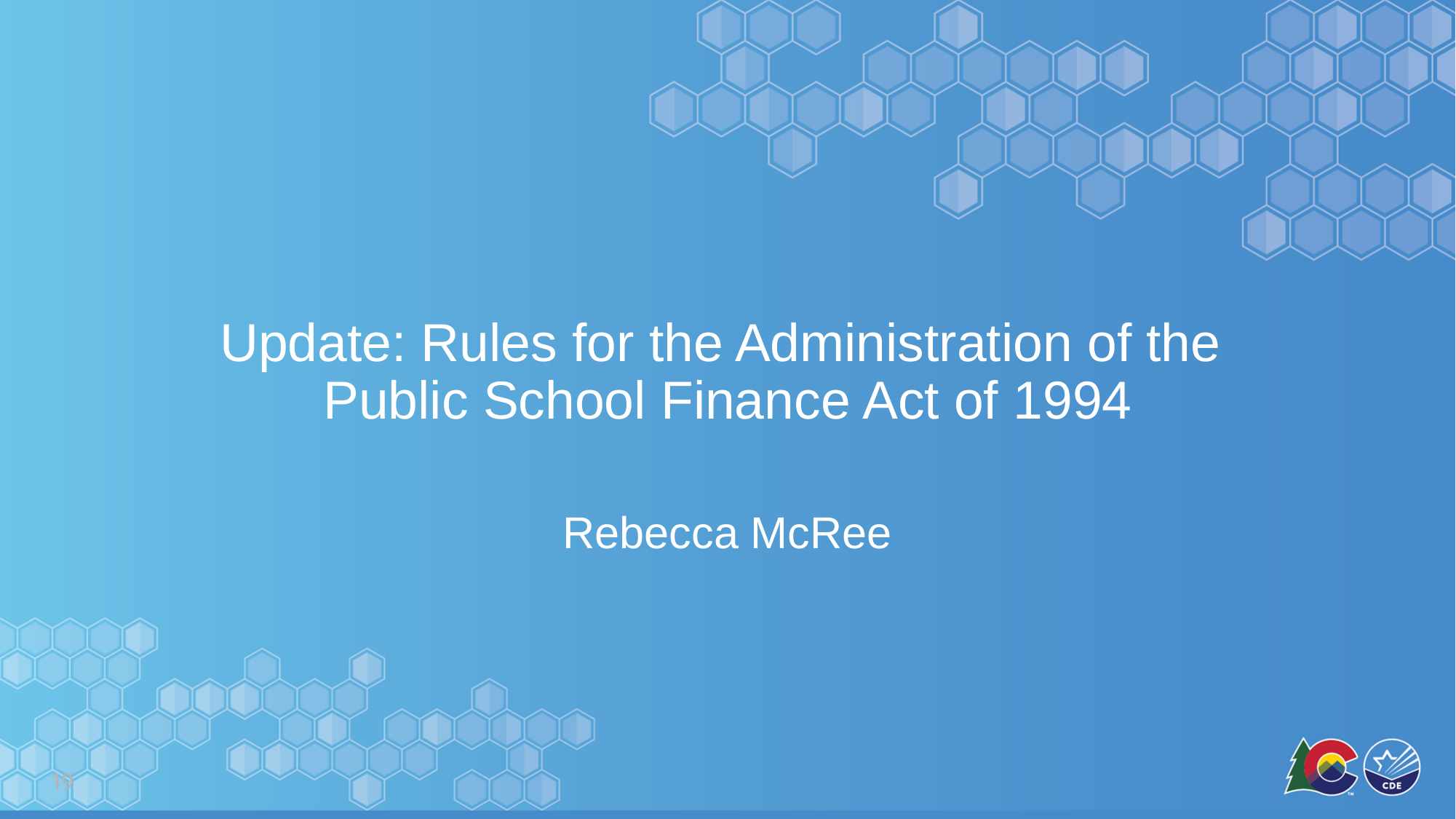

# Update: Rules for the Administration of the Public School Finance Act of 1994

Rebecca McRee
19